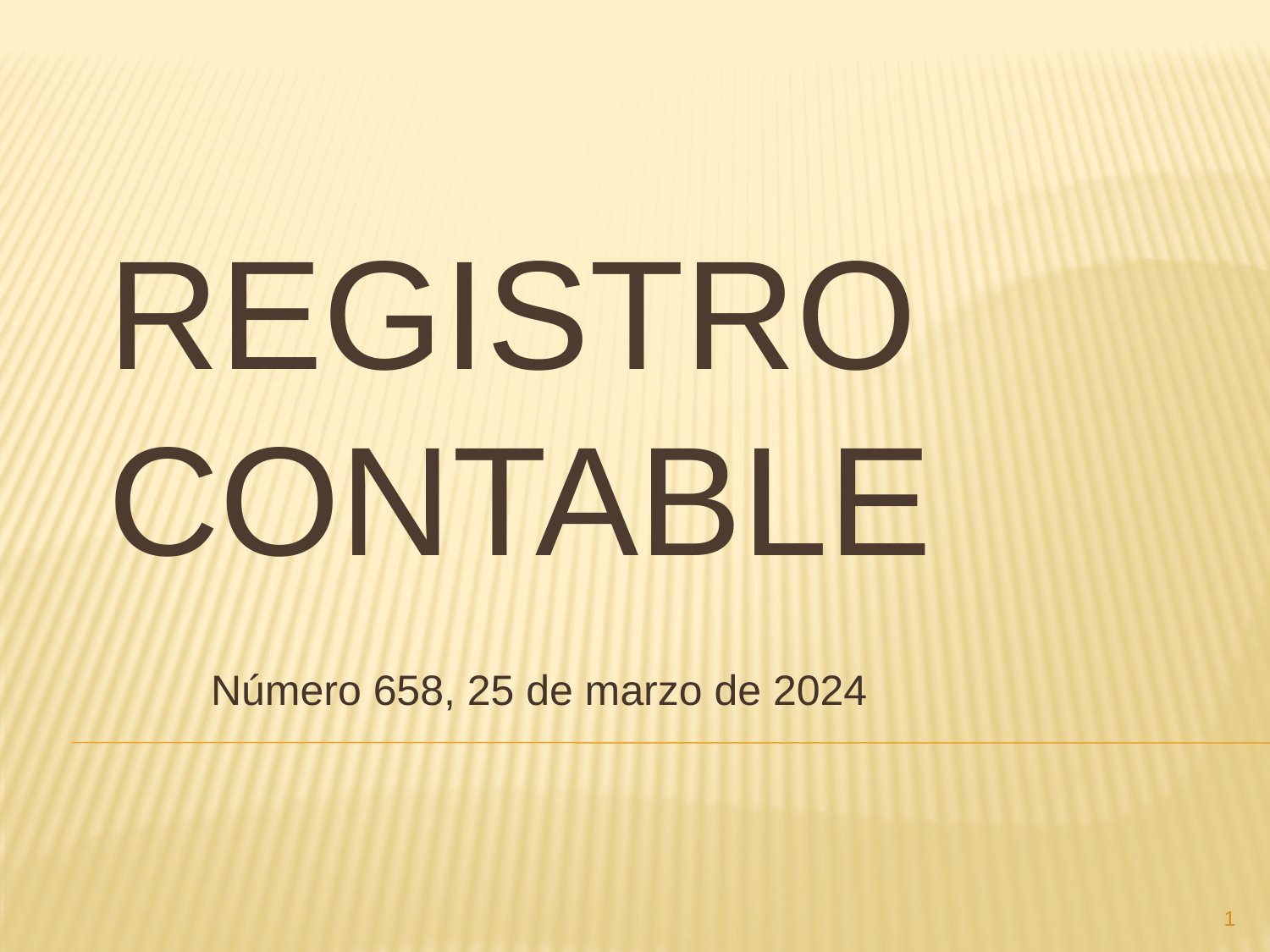

# Registro contable
Número 658, 25 de marzo de 2024
1